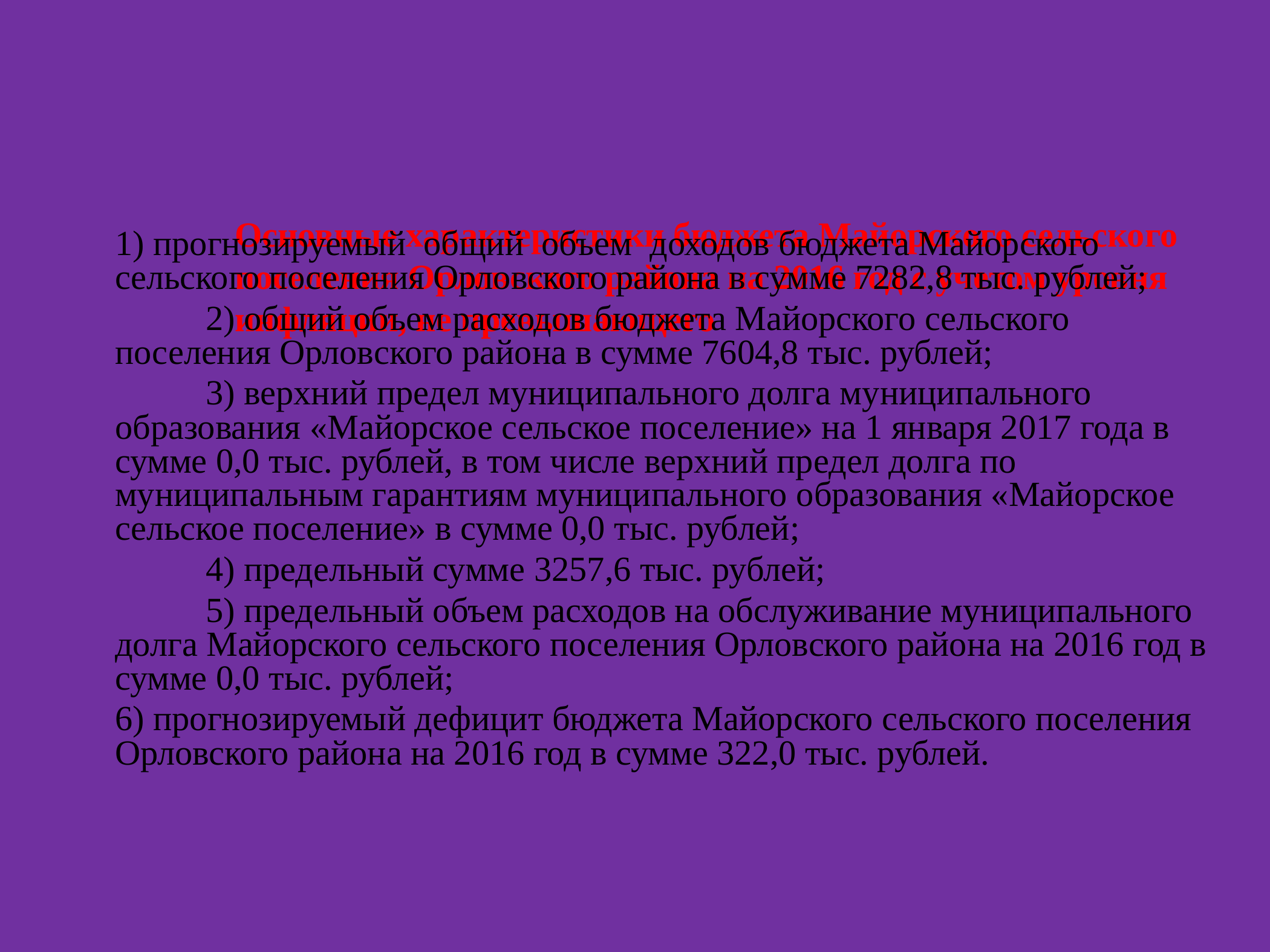

Основные характеристики бюджета Майорского сельского поселения Орловского района на 2016 год с учетом уровня инфляции, не превышающего
1) прогнозируемый  общий  объем  доходов бюджета Майорского  сельского поселения Орловского района в сумме 7282,8 тыс. рублей;
	2) общий объем расходов бюджета Майорского сельского поселения Орловского района в сумме 7604,8 тыс. рублей;
	3) верхний предел муниципального долга муниципального образования «Майорское сельское поселение» на 1 января 2017 года в сумме 0,0 тыс. рублей, в том числе верхний предел долга по муниципальным гарантиям муниципального образования «Майорское сельское поселение» в сумме 0,0 тыс. рублей;
	4) предельный сумме 3257,6 тыс. рублей;
	5) предельный объем расходов на обслуживание муниципального долга Майорского сельского поселения Орловского района на 2016 год в сумме 0,0 тыс. рублей;
6) прогнозируемый дефицит бюджета Майорского сельского поселения Орловского района на 2016 год в сумме 322,0 тыс. рублей.